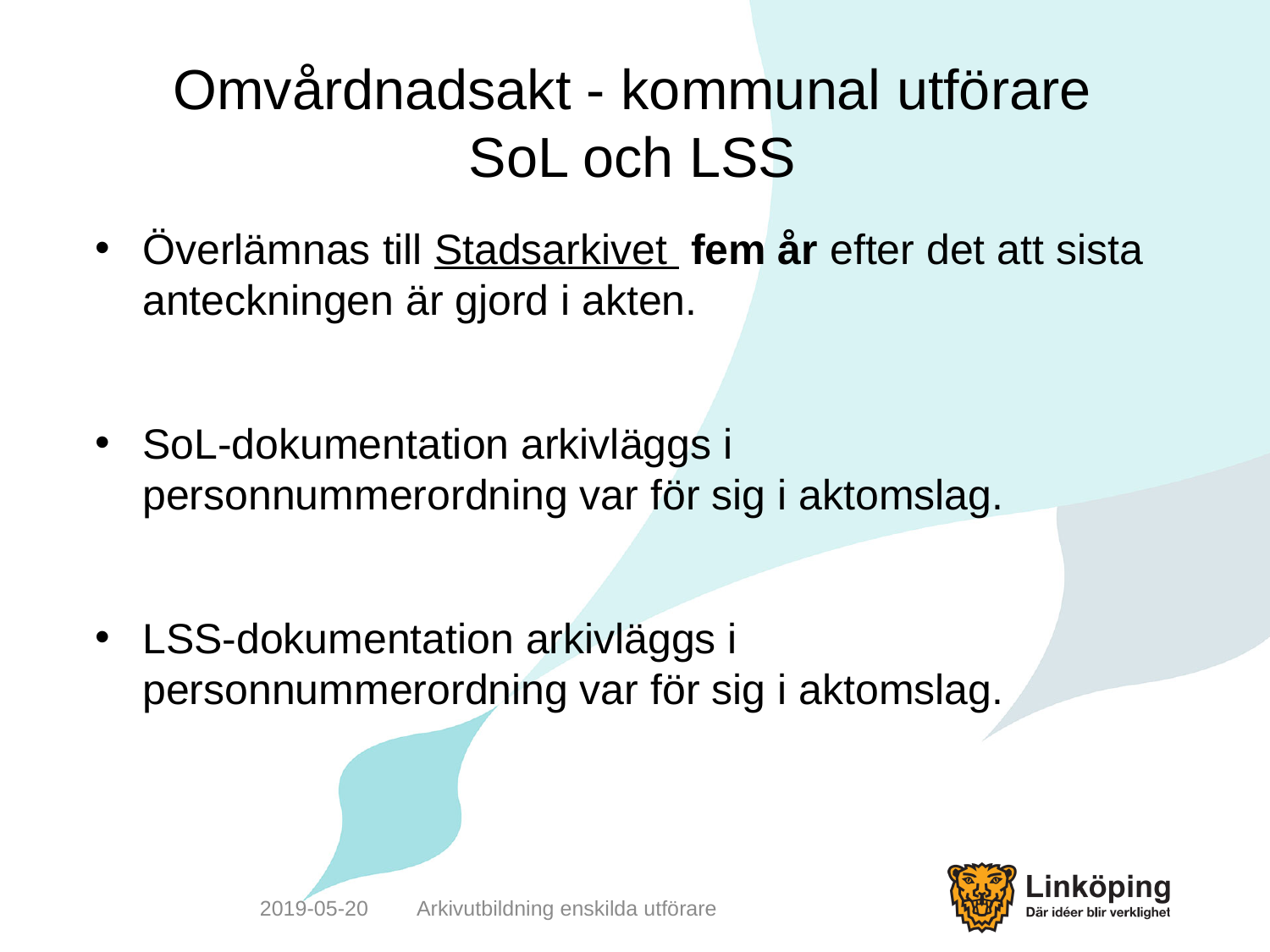

# Omvårdnadsakt - kommunal utförare SoL och LSS
Överlämnas till Stadsarkivet  fem år efter det att sista anteckningen är gjord i akten.

SoL-dokumentation arkivläggs i personnummerordning var för sig i aktomslag.

LSS-dokumentation arkivläggs i personnummerordning var för sig i aktomslag.

2019-05-20
Arkivutbildning enskilda utförare